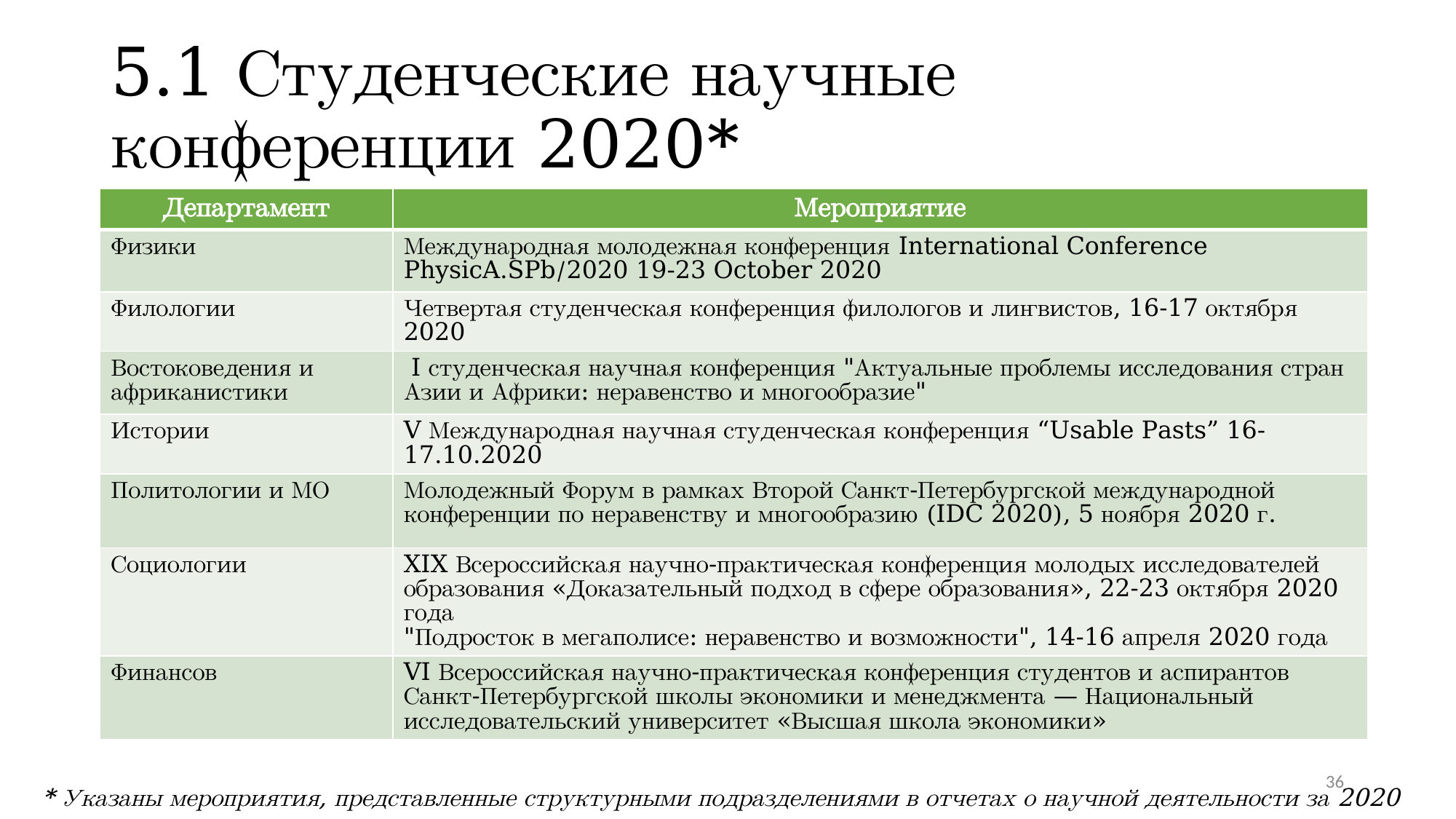

# 5.1 Студенческие научные конференции 2020*
| Департамент | Мероприятие |
| --- | --- |
| Физики | Международная молодежная конференция International Conference PhysicA.SPb/2020 19-23 October 2020 |
| Филологии | Четвертая студенческая конференция филологов и лингвистов, 16-17 октября 2020 |
| Востоковедения и африканистики | I студенческая научная конференция "Актуальные проблемы исследования стран Азии и Африки: неравенство и многообразие" |
| Истории | V Международная научная студенческая конференция “Usable Pasts” 16-17.10.2020 |
| Политологии и МО | Молодежный Форум в рамках Второй Санкт-Петербургской международной конференции по неравенству и многообразию (IDC 2020), 5 ноября 2020 г. |
| Социологии | XIX Всероссийская научно-практическая конференция молодых исследователей образования «Доказательный подход в сфере образования», 22-23 октября 2020 года "Подросток в мегаполисе: неравенство и возможности", 14-16 апреля 2020 года |
| Финансов | VI Всероссийская научно-практическая конференция студентов и аспирантов Санкт-Петербургской школы экономики и менеджмента — Национальный исследовательский университет «Высшая школа экономики» |
36
* Указаны мероприятия, представленные структурными подразделениями в отчетах о научной деятельности за 2020 г.